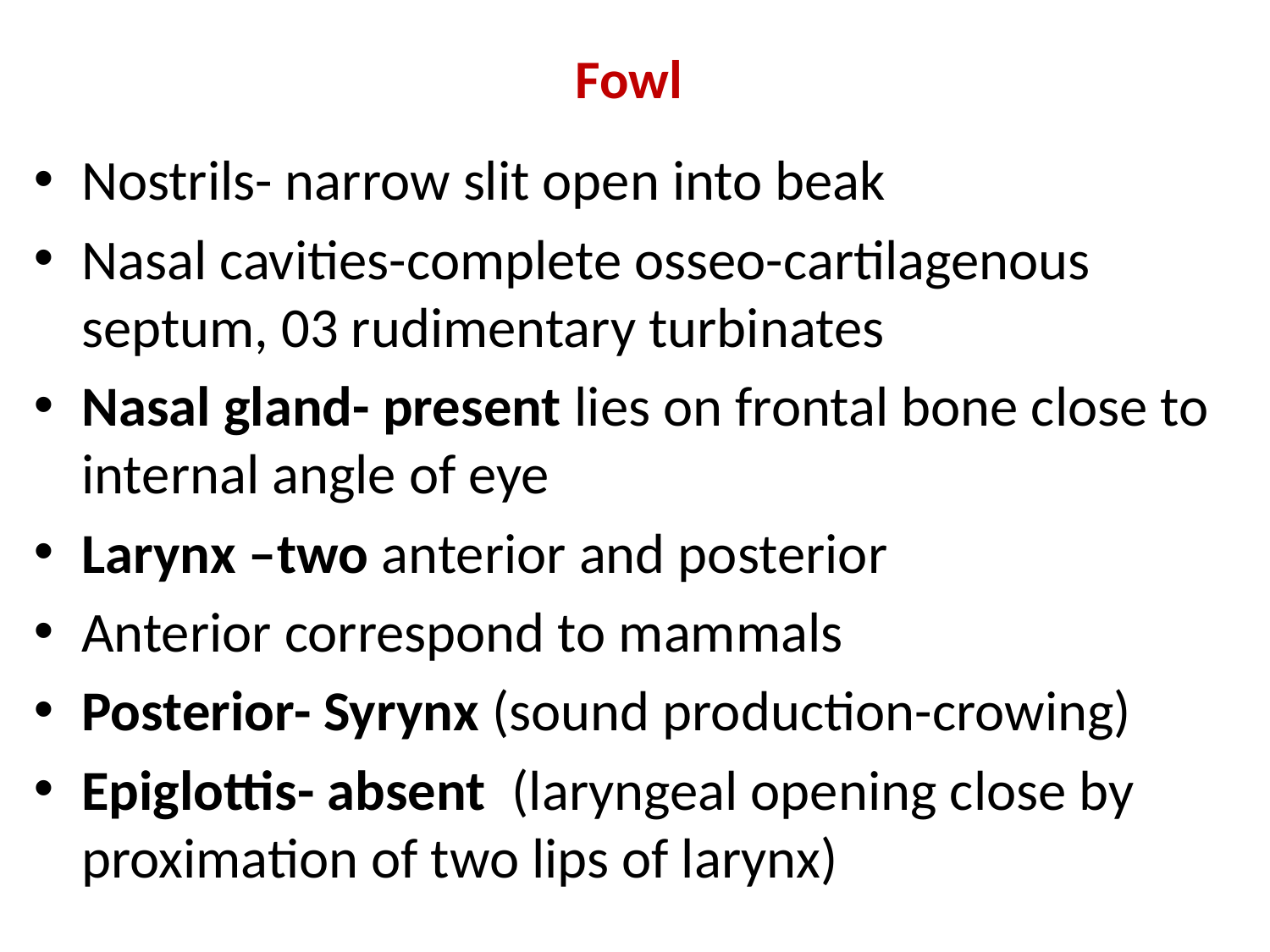

# Fowl
Nostrils- narrow slit open into beak
Nasal cavities-complete osseo-cartilagenous septum, 03 rudimentary turbinates
Nasal gland- present lies on frontal bone close to internal angle of eye
Larynx –two anterior and posterior
Anterior correspond to mammals
Posterior- Syrynx (sound production-crowing)
Epiglottis- absent  (laryngeal opening close by proximation of two lips of larynx)